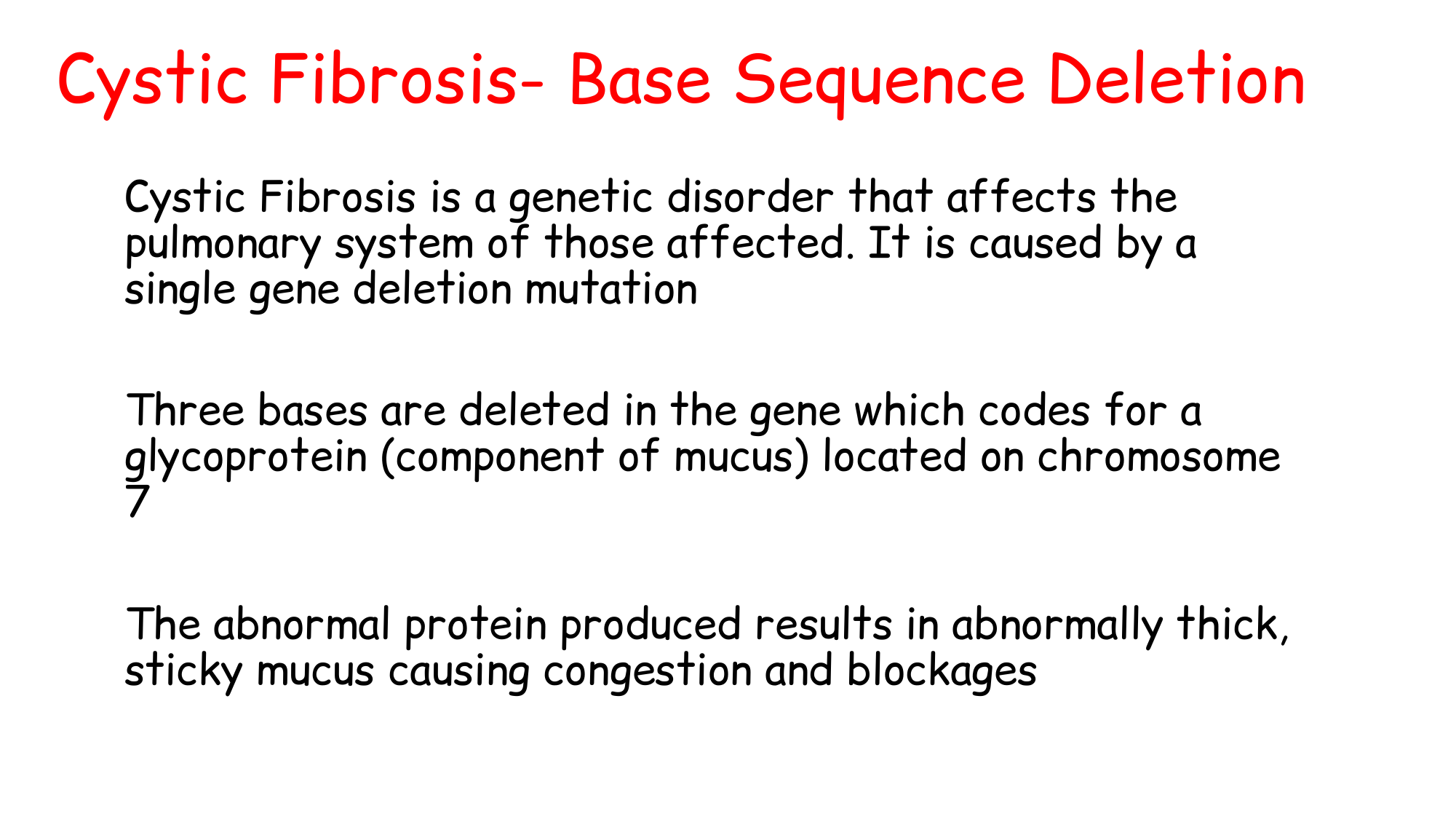

# Cystic Fibrosis- Base Sequence Deletion
Cystic Fibrosis is a genetic disorder that affects the pulmonary system of those affected. It is caused by a  single gene deletion mutation

Three bases are deleted in the gene which codes for a glycoprotein (component of mucus) located on chromosome 7

The abnormal protein produced results in abnormally thick, sticky mucus causing congestion and blockages